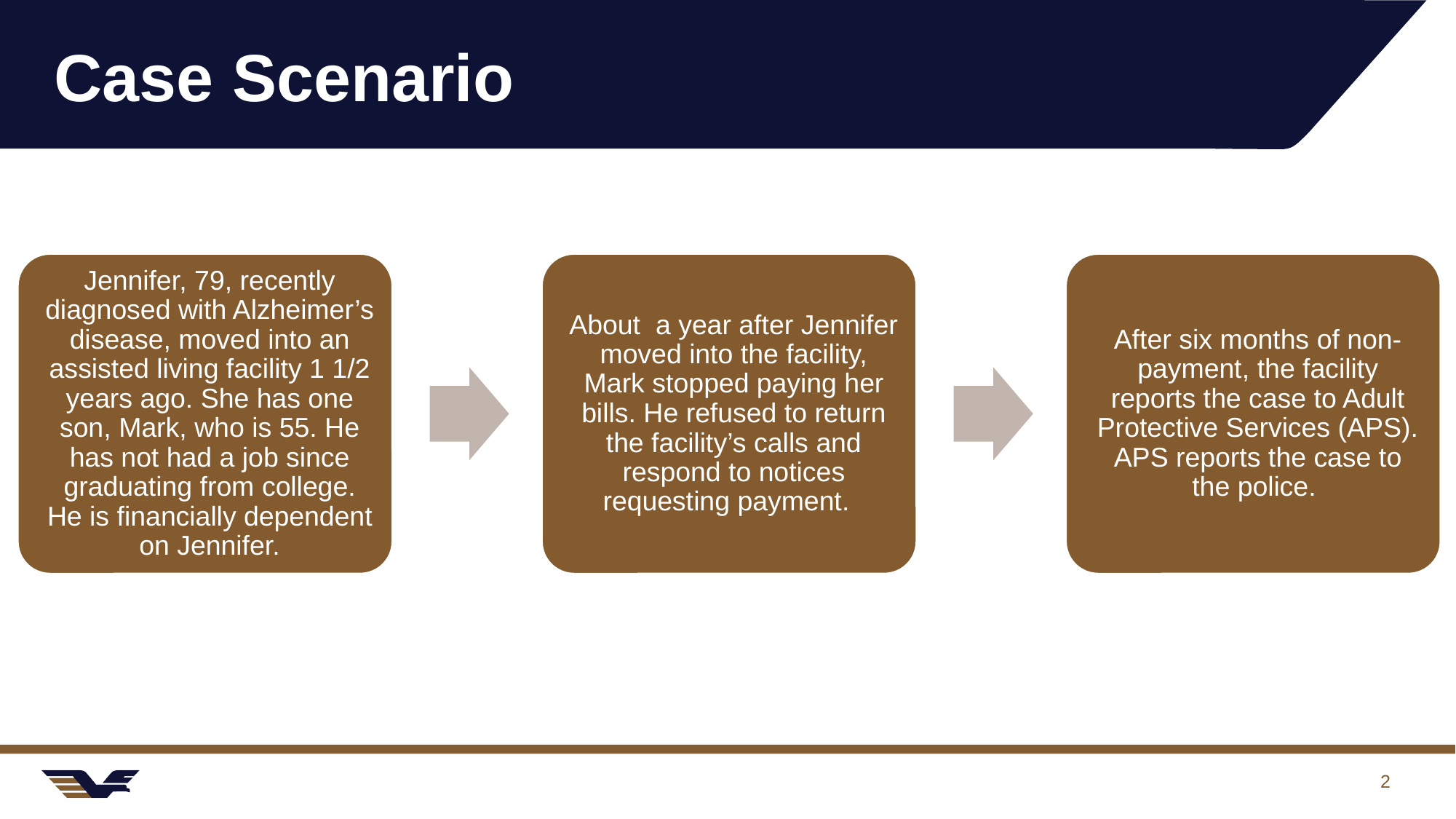

# Case Scenario
Jennifer, 79, recently diagnosed with Alzheimer’s disease, moved into an assisted living facility 1 1/2 years ago. She has one son, Mark, who is 55. He has not had a job since graduating from college. He is financially dependent on Jennifer.

About  a year after Jennifer moved into the facility, Mark stopped paying her bills. He refused to return the facility’s calls and respond to notices requesting payment.

After six months of non-payment, the facility reports the case to Adult Protective Services (APS). APS reports the case to the police.
2